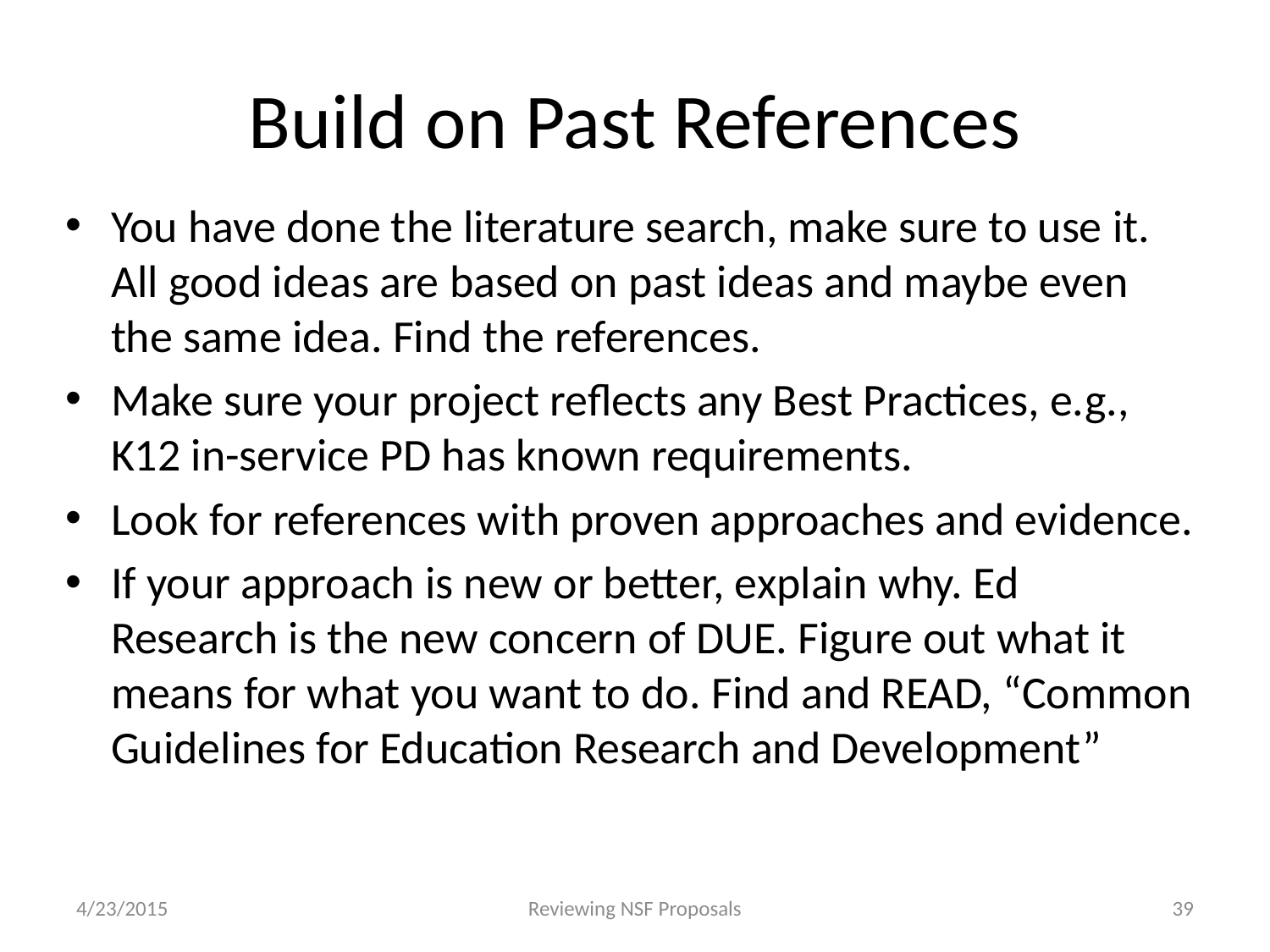

# Build on Past References
You have done the literature search, make sure to use it. All good ideas are based on past ideas and maybe even the same idea. Find the references.
Make sure your project reflects any Best Practices, e.g.,  K12 in-service PD has known requirements.
Look for references with proven approaches and evidence.
If your approach is new or better, explain why. Ed Research is the new concern of DUE. Figure out what it means for what you want to do. Find and READ, “Common Guidelines for Education Research and Development”
4/23/2015
Reviewing NSF Proposals
39